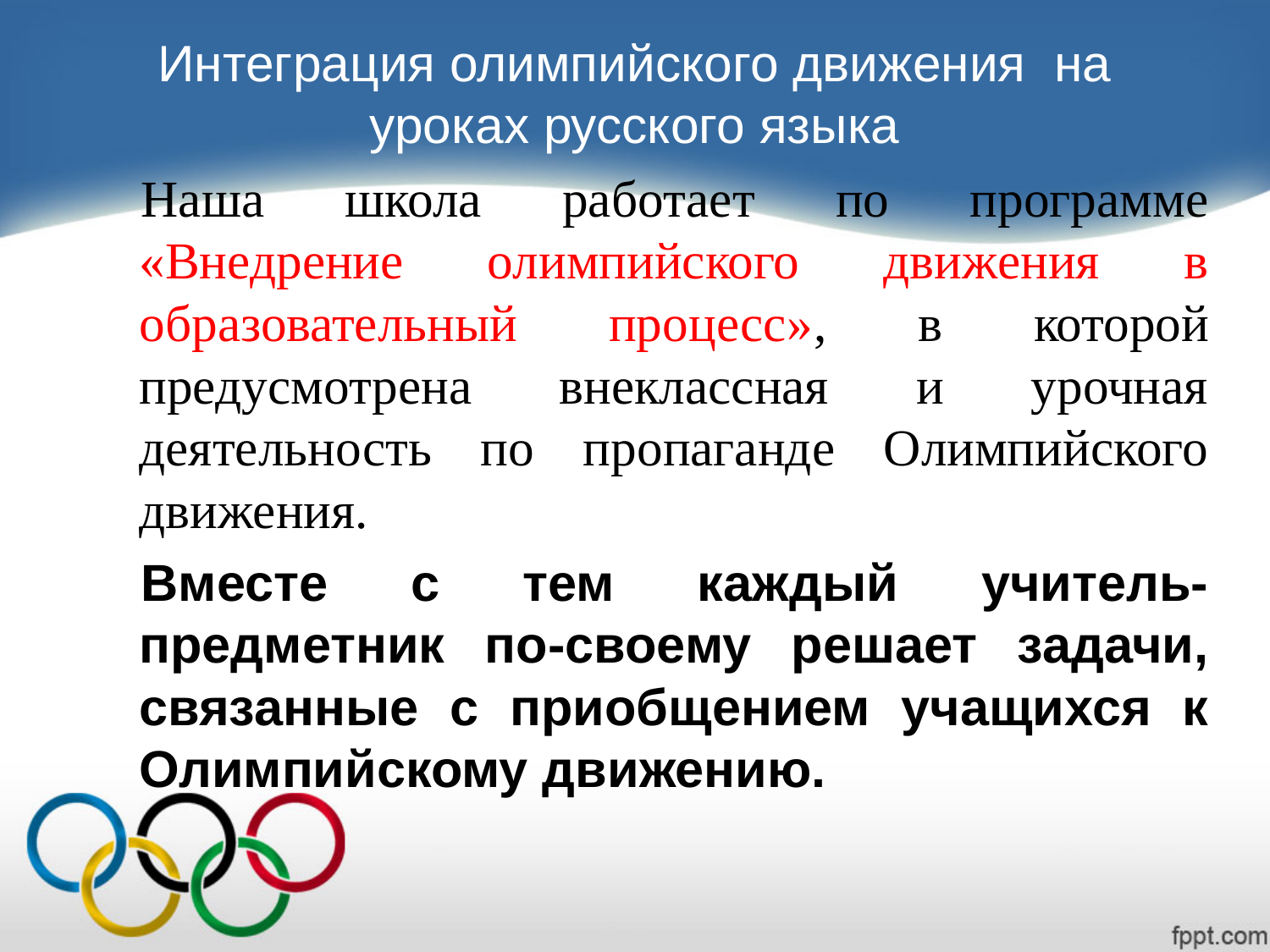

# Интеграция олимпийского движения  на уроках русского языка
Наша школа работает по программе «Внедрение олимпийского движения в образовательный процесс», в которой предусмотрена внеклассная и урочная деятельность по пропаганде Олимпийского движения.
Вместе с тем каждый учитель-предметник по-своему решает задачи, связанные с приобщением учащихся к Олимпийскому движению.